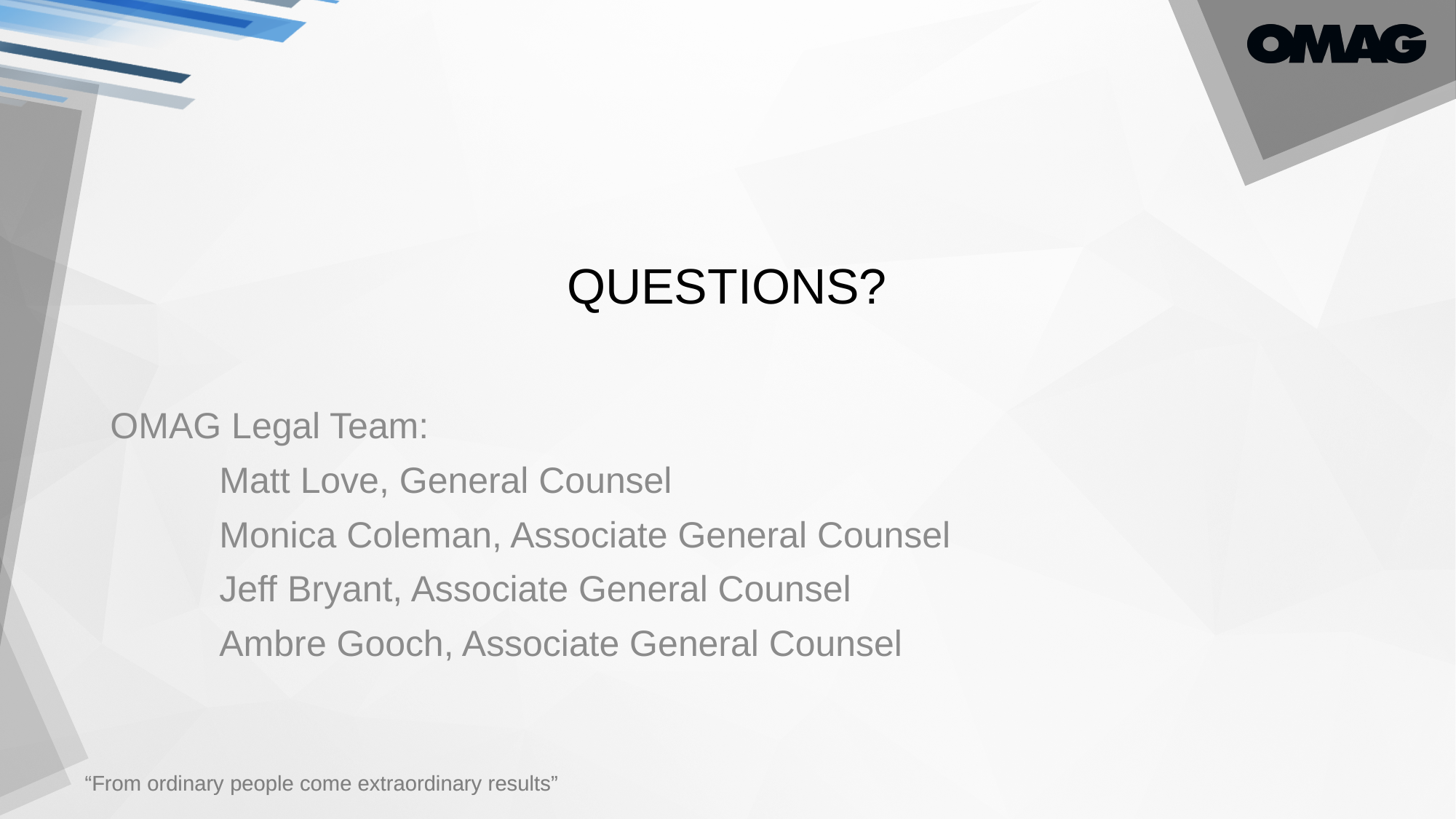

# QUESTIONS?
OMAG Legal Team:
	Matt Love, General Counsel
	Monica Coleman, Associate General Counsel
	Jeff Bryant, Associate General Counsel
	Ambre Gooch, Associate General Counsel